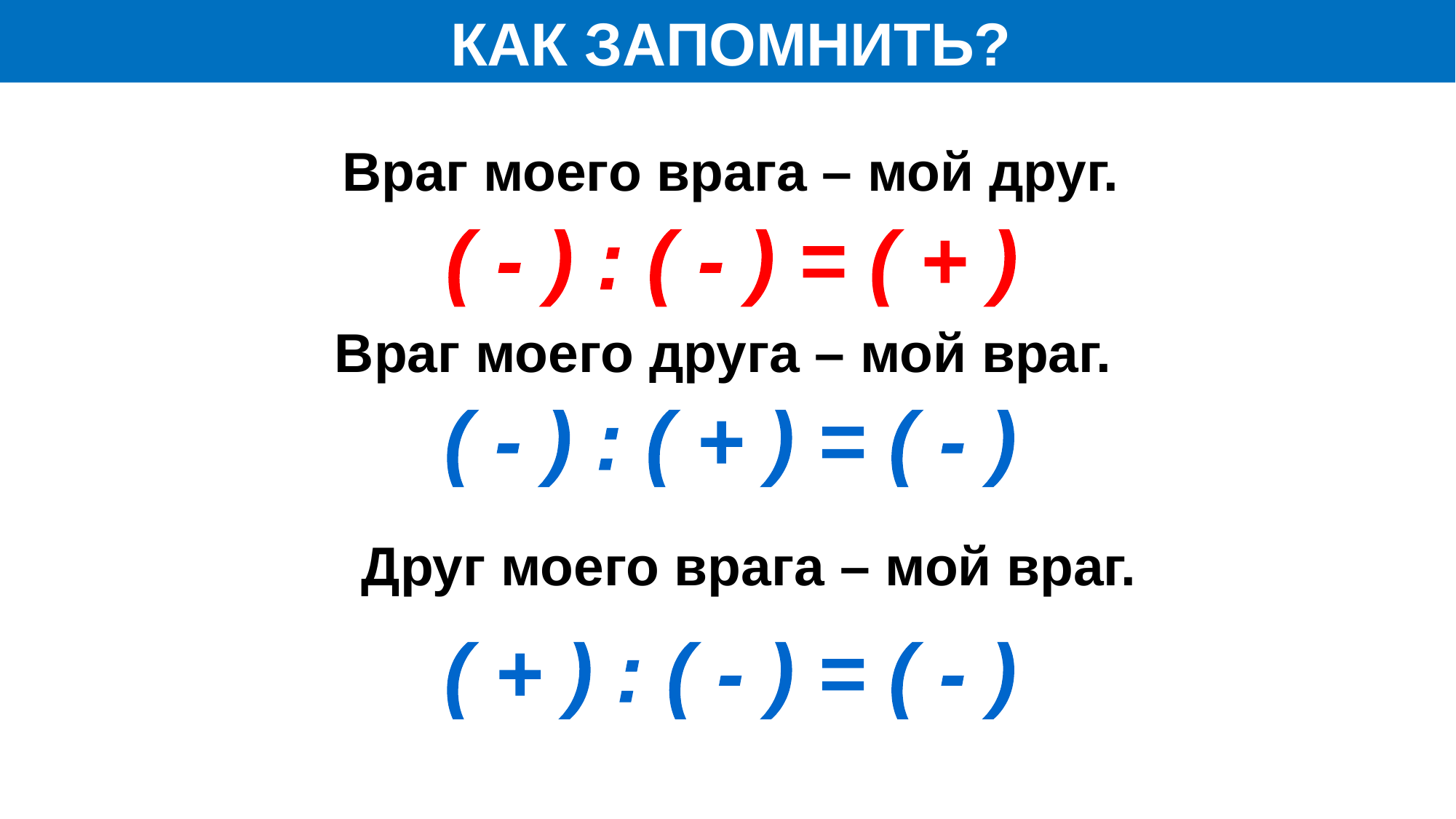

КАК ЗАПОМНИТЬ?
 Враг моего врага – мой друг.
( - ) : ( - ) = ( + )
Враг моего друга – мой враг.
( - ) : ( + ) = ( - )
Друг моего врага – мой враг.
( + ) : ( - ) = ( - )